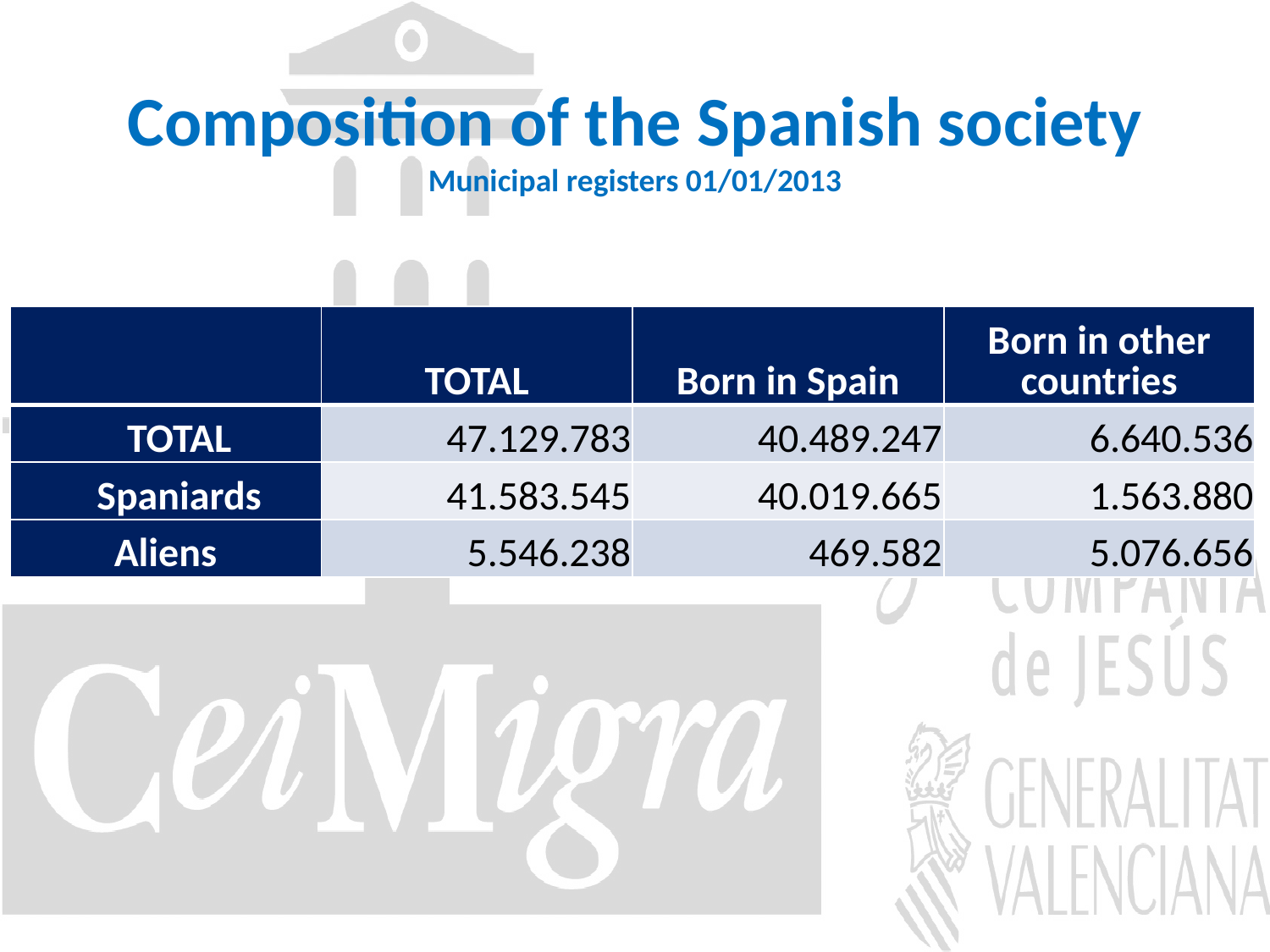

# Composition of the Spanish society Municipal registers 01/01/2013
|  | TOTAL | Born in Spain | Born in other countries |
| --- | --- | --- | --- |
| TOTAL | 47.129.783 | 40.489.247 | 6.640.536 |
| Spaniards | 41.583.545 | 40.019.665 | 1.563.880 |
| Aliens | 5.546.238 | 469.582 | 5.076.656 |